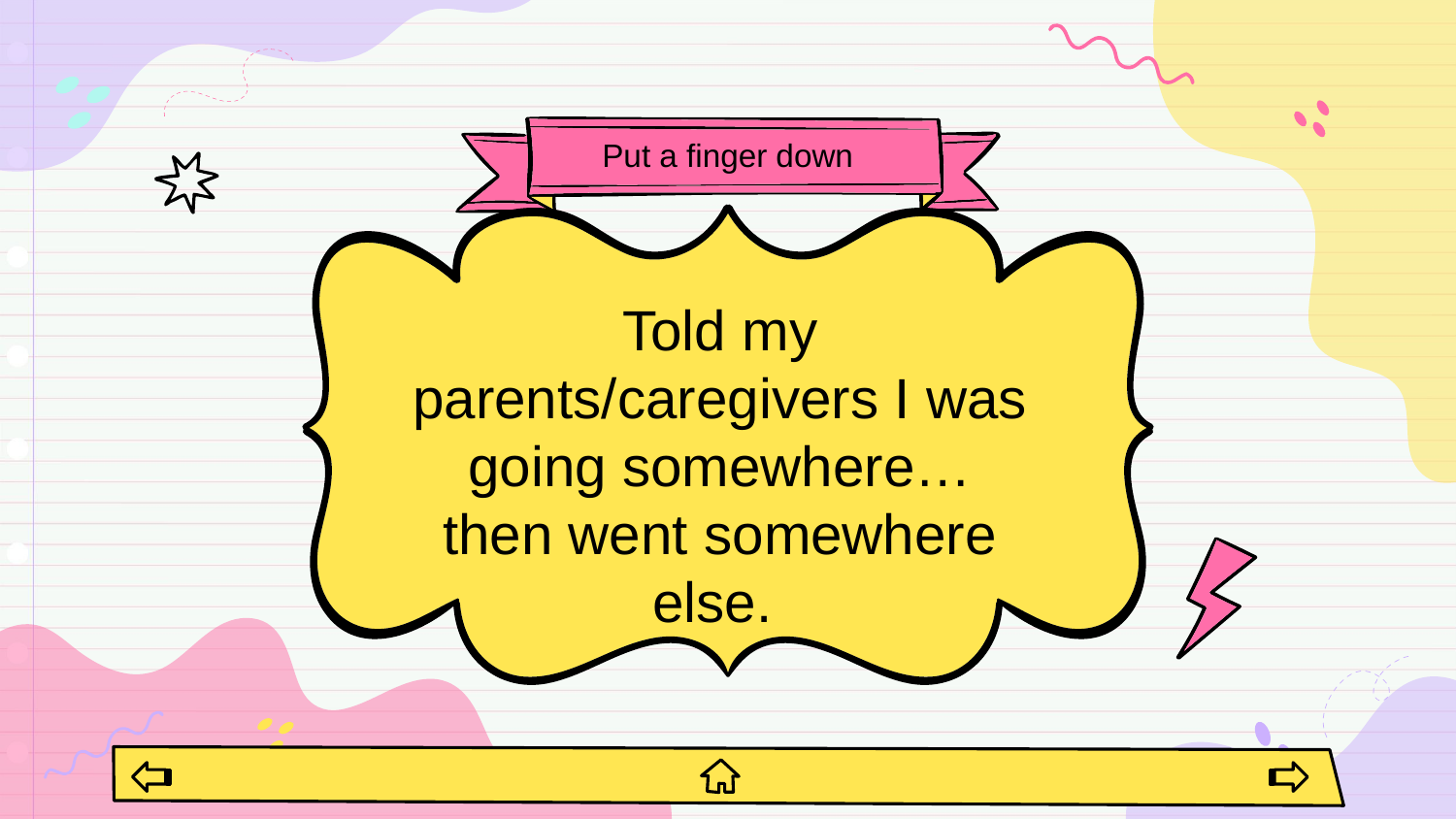

# Put a finger down

Told my parents/caregivers I was going somewhere… then went somewhere else.